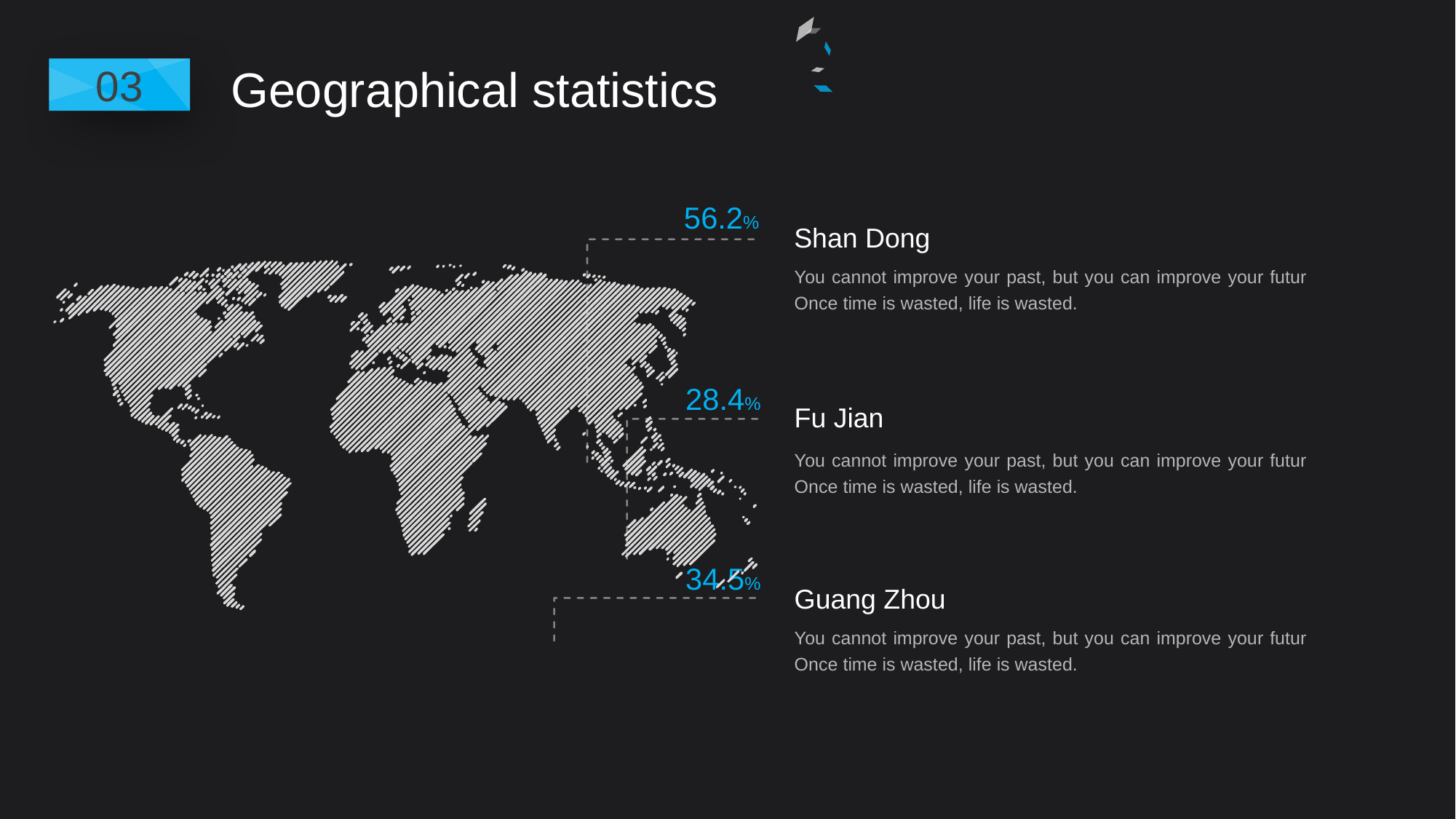

Geographical statistics
03

56.2%
Shan Dong

You cannot improve your past, but you can improve your future. Once time is wasted, life is wasted.

28.4%
Fu Jian

You cannot improve your past, but you can improve your future. Once time is wasted, life is wasted.
34.5%
Guang Zhou

You cannot improve your past, but you can improve your future. Once time is wasted, life is wasted.